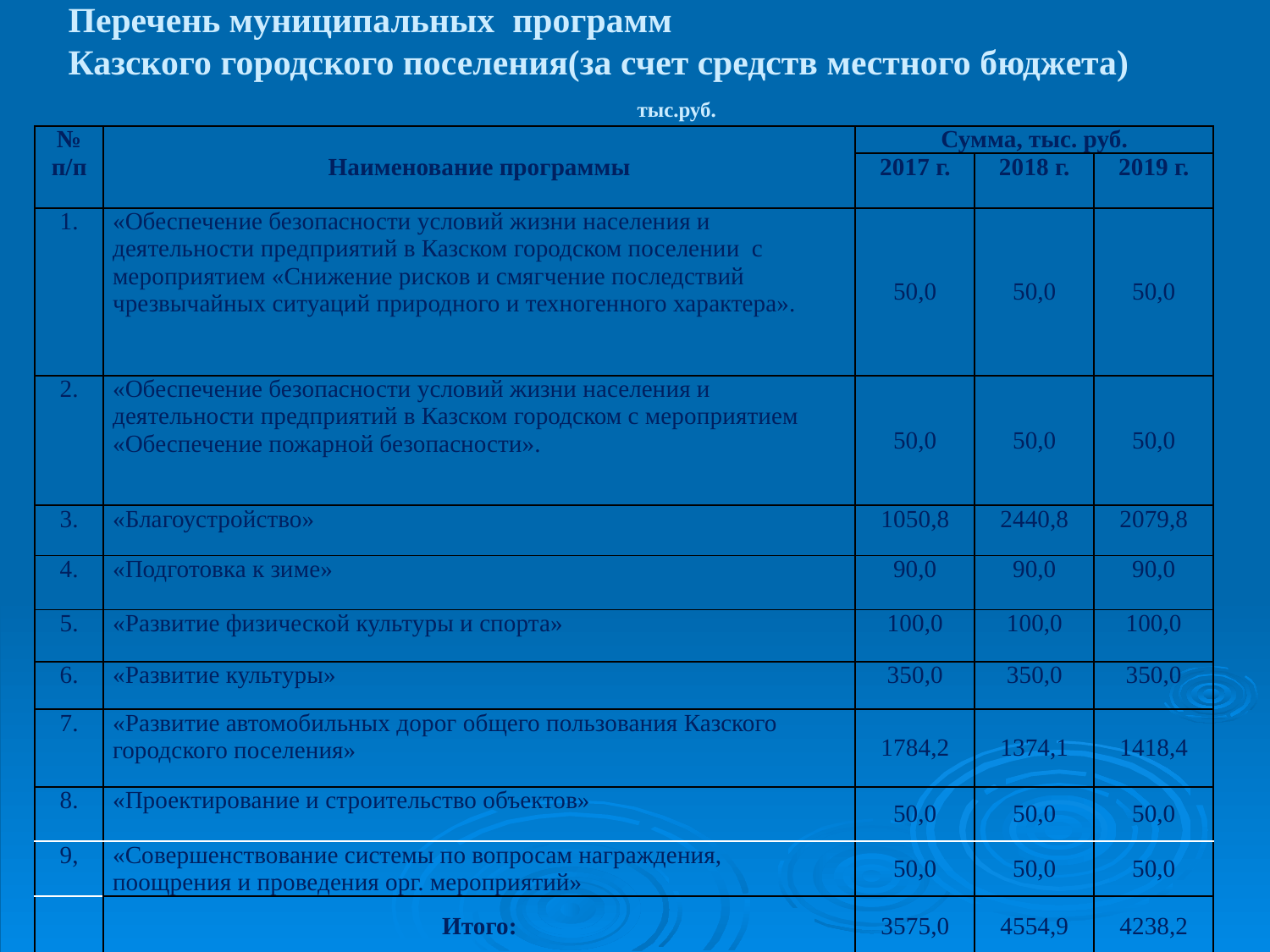

# Перечень муниципальных  программ Казского городского поселения(за счет средств местного бюджета)                                                                        тыс.руб.
| № п/п | Наименование программы | Сумма, тыс. руб. |  |  |
| --- | --- | --- | --- | --- |
|  |  | 2017 г. | 2018 г. | 2019 г. |
| 1. | «Обеспечение безопасности условий жизни населения и деятельности предприятий в Казском городском поселении с мероприятием «Снижение рисков и смягчение последствий чрезвычайных ситуаций природного и техногенного характера». | 50,0 | 50,0 | 50,0 |
| 2. | «Обеспечение безопасности условий жизни населения и деятельности предприятий в Казском городском с мероприятием «Обеспечение пожарной безопасности». | 50,0 | 50,0 | 50,0 |
| 3. | «Благоустройство» | 1050,8 | 2440,8 | 2079,8 |
| 4. | «Подготовка к зиме» | 90,0 | 90,0 | 90,0 |
| 5. | «Развитие физической культуры и спорта» | 100,0 | 100,0 | 100,0 |
| 6. | «Развитие культуры» | 350,0 | 350,0 | 350,0 |
| 7. | «Развитие автомобильных дорог общего пользования Казского городского поселения» | 1784,2 | 1374,1 | 1418,4 |
| 8. | «Проектирование и строительство объектов» | 50,0 | 50,0 | 50,0 |
| 9, | «Совершенствование системы по вопросам награждения, поощрения и проведения орг. мероприятий» | 50,0 | 50,0 | 50,0 |
|  | Итого: | 3575,0 | 4554,9 | 4238,2 |